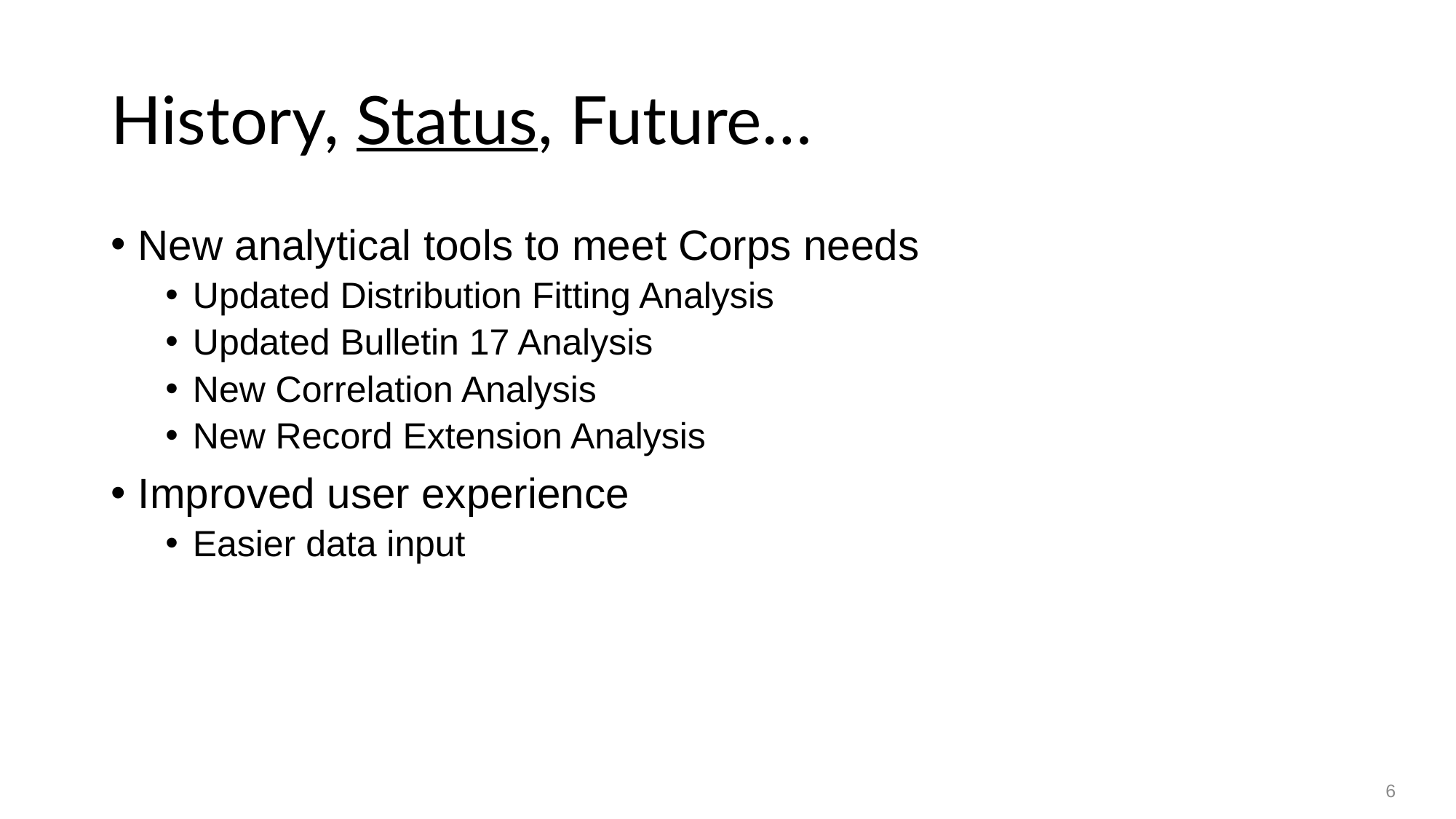

# History, Status, Future…
New analytical tools to meet Corps needs
Updated Distribution Fitting Analysis
Updated Bulletin 17 Analysis
New Correlation Analysis
New Record Extension Analysis
Improved user experience
Easier data input
6